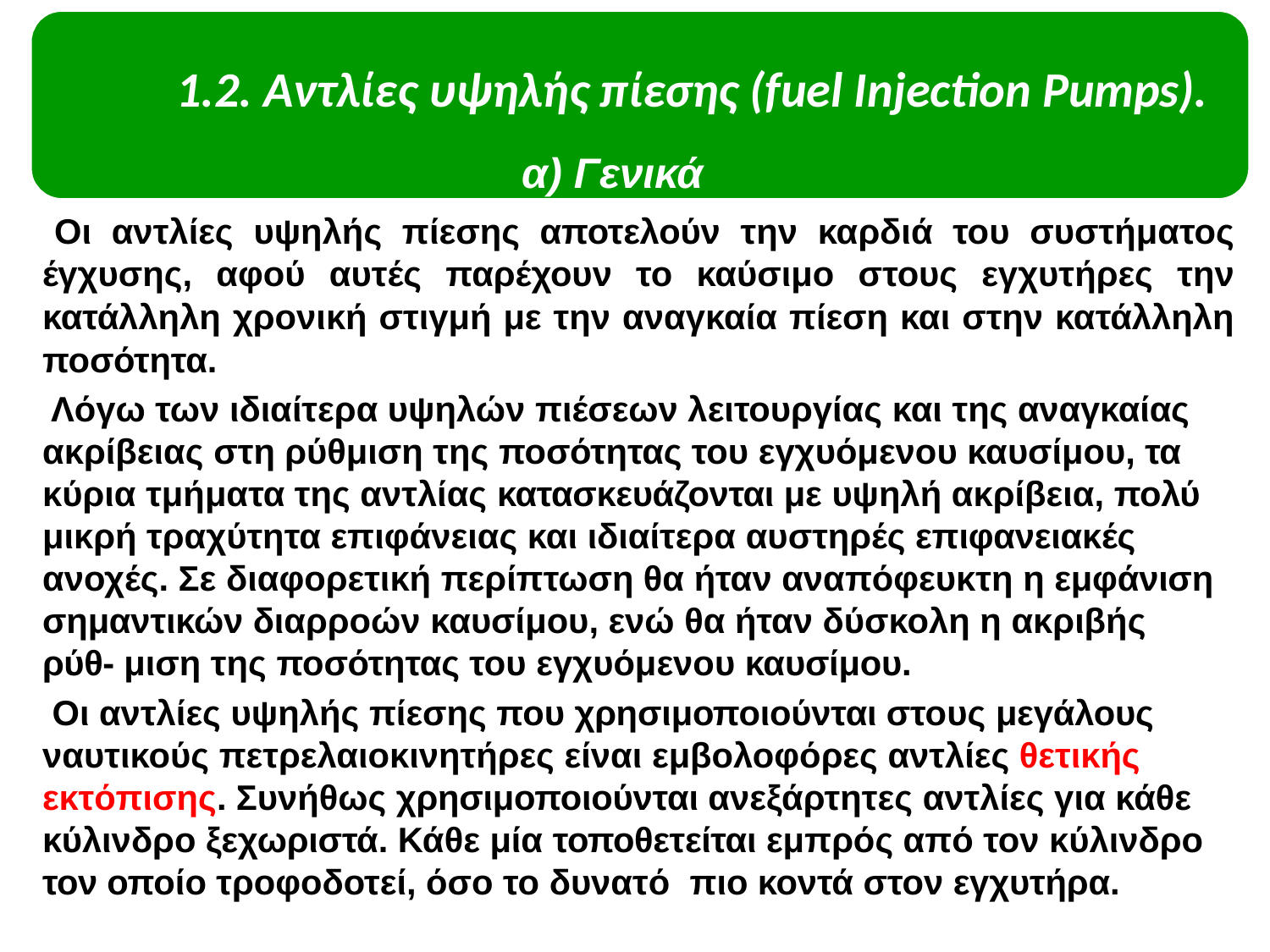

# 1.2. Αντλίες υψηλής πίεσης (fuel Injection Pumps).
α) Γενικά
Οι αντλίες υψηλής πίεσης αποτελούν την καρδιά του συστήματος έγχυσης, αφού αυτές παρέχουν το καύσιμο στους εγχυτήρες την κατάλληλη χρονική στιγμή με την αναγκαία πίεση και στην κατάλληλη ποσότητα.
Λόγω των ιδιαίτερα υψηλών πιέσεων λειτουργίας και της αναγκαίας ακρίβειας στη ρύθμιση της ποσότητας του εγχυόμενου καυσίμου, τα κύρια τμήματα της αντλίας κατασκευάζονται με υψηλή ακρίβεια, πολύ μικρή τραχύτητα επιφάνειας και ιδιαίτερα αυστηρές επιφανειακές ανοχές. Σε διαφορετική περίπτωση θα ήταν αναπόφευκτη η εμφάνιση σημαντικών διαρροών καυσίμου, ενώ θα ήταν δύσκολη η ακριβής ρύθ- μιση της ποσότητας του εγχυόμενου καυσίμου.
Οι αντλίες υψηλής πίεσης που χρησιμοποιούνται στους μεγάλους ναυτικούς πετρελαιοκινητήρες είναι εμβολοφόρες αντλίες θετικής εκτόπισης. Συνήθως χρησιμοποιούνται ανεξάρτητες αντλίες για κάθε κύλινδρο ξεχωριστά. Κάθε μία τοποθετείται εμπρός από τον κύλινδρο τον οποίο τροφοδοτεί, όσο το δυνατό  πιο κοντά στον εγχυτήρα.